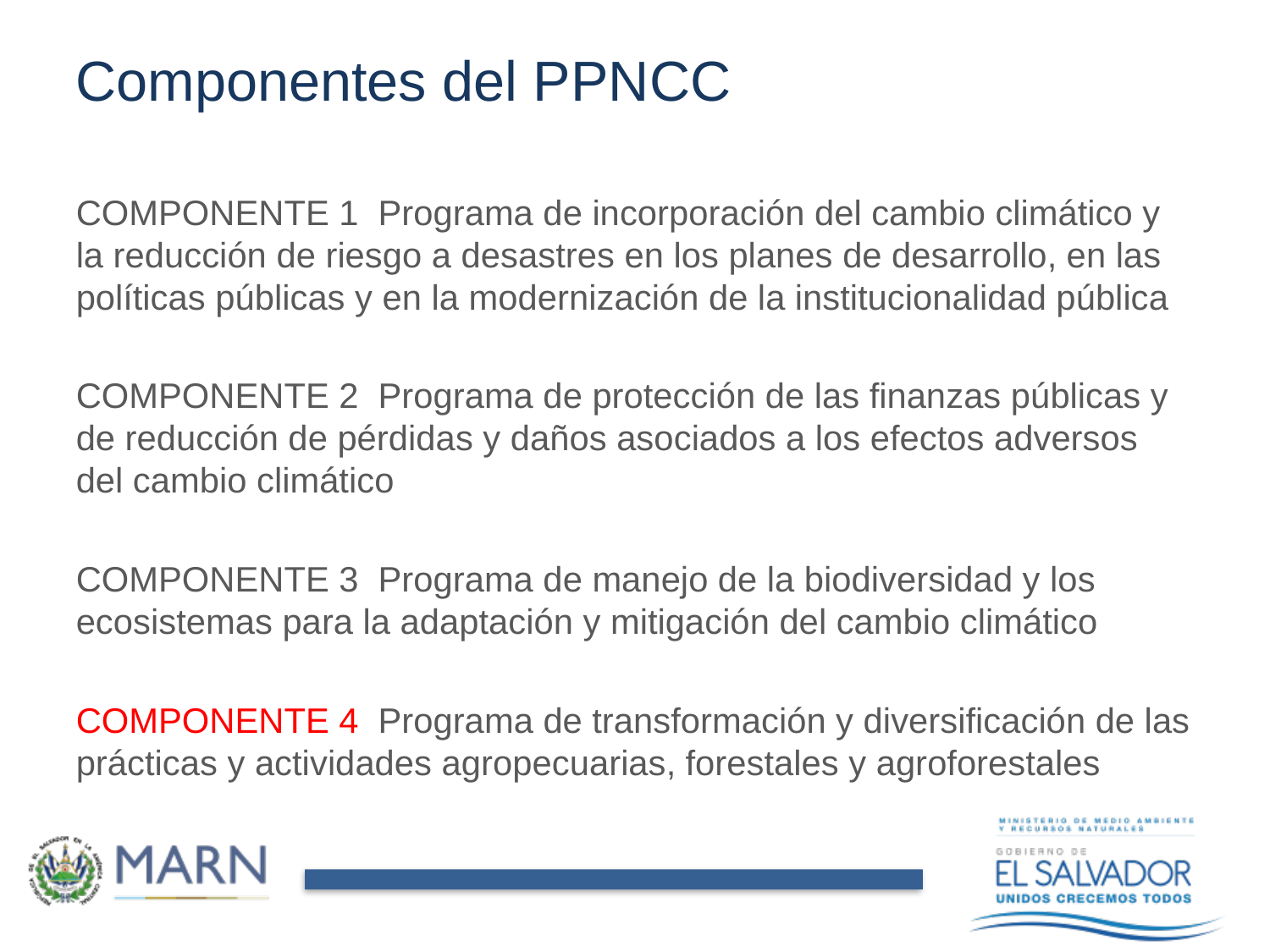

# Componentes del PPNCC
COMPONENTE 1  Programa de incorporación del cambio climático y la reducción de riesgo a desastres en los planes de desarrollo, en las políticas públicas y en la modernización de la institucionalidad pública

COMPONENTE 2  Programa de protección de las finanzas públicas y de reducción de pérdidas y daños asociados a los efectos adversos del cambio climático

COMPONENTE 3  Programa de manejo de la biodiversidad y los ecosistemas para la adaptación y mitigación del cambio climático

COMPONENTE 4  Programa de transformación y diversificación de las prácticas y actividades agropecuarias, forestales y agroforestales